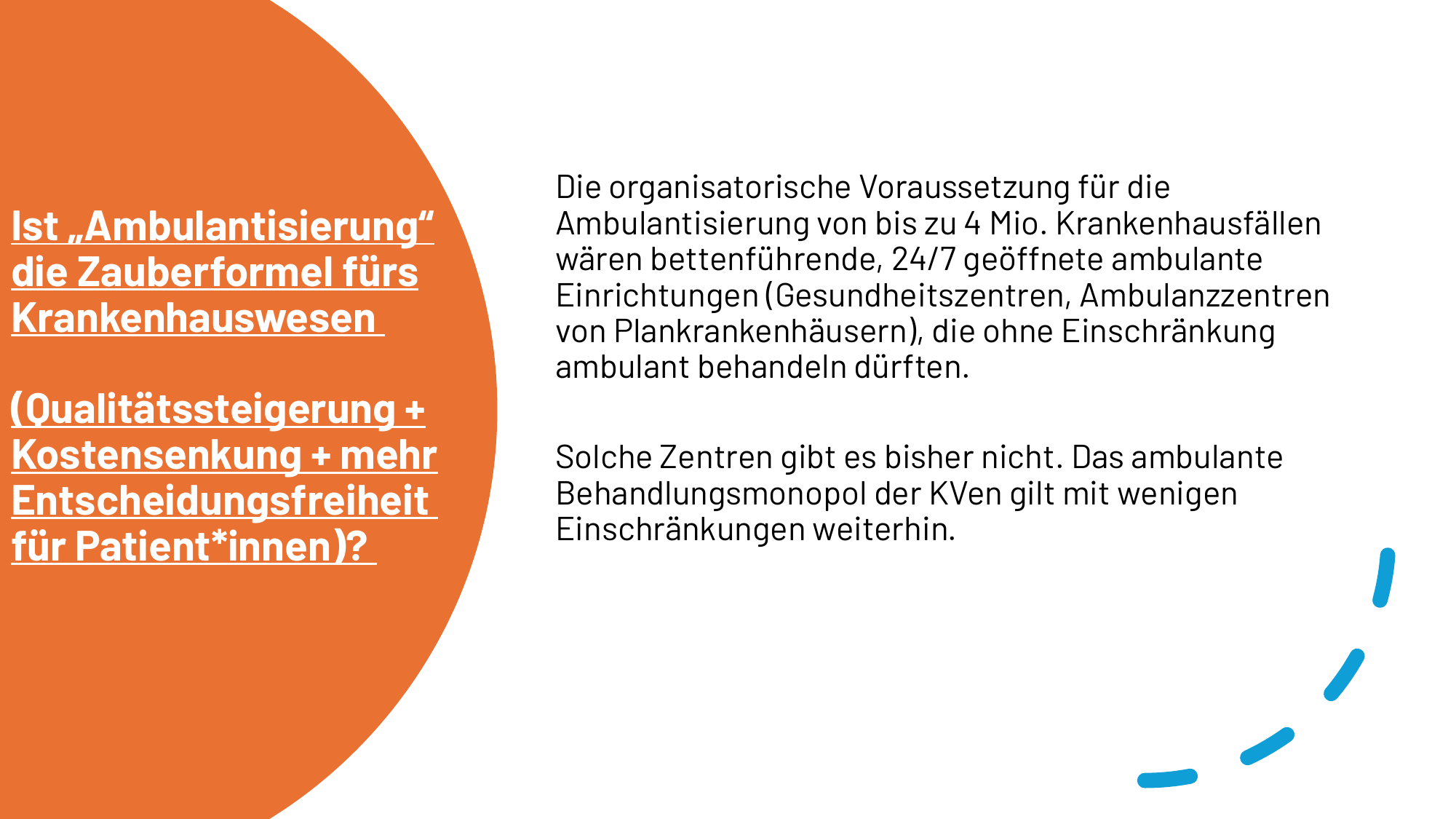

Die organisatorische Voraussetzung für die Ambulantisierung von bis zu 4 Mio. Krankenhausfällen wären bettenführende, 24/7 geöffnete ambulante Einrichtungen (Gesundheitszentren, Ambulanzzentren von Plankrankenhäusern), die ohne Einschränkung ambulant behandeln dürften.

Solche Zentren gibt es bisher nicht. Das ambulante Behandlungsmonopol der KVen gilt mit wenigen Einschränkungen weiterhin.

# Ist „Ambulantisierung“ die Zauberformel fürs Krankenhauswesen (Qualitätssteigerung + Kostensenkung + mehr Entscheidungsfreiheit für Patient*innen)?